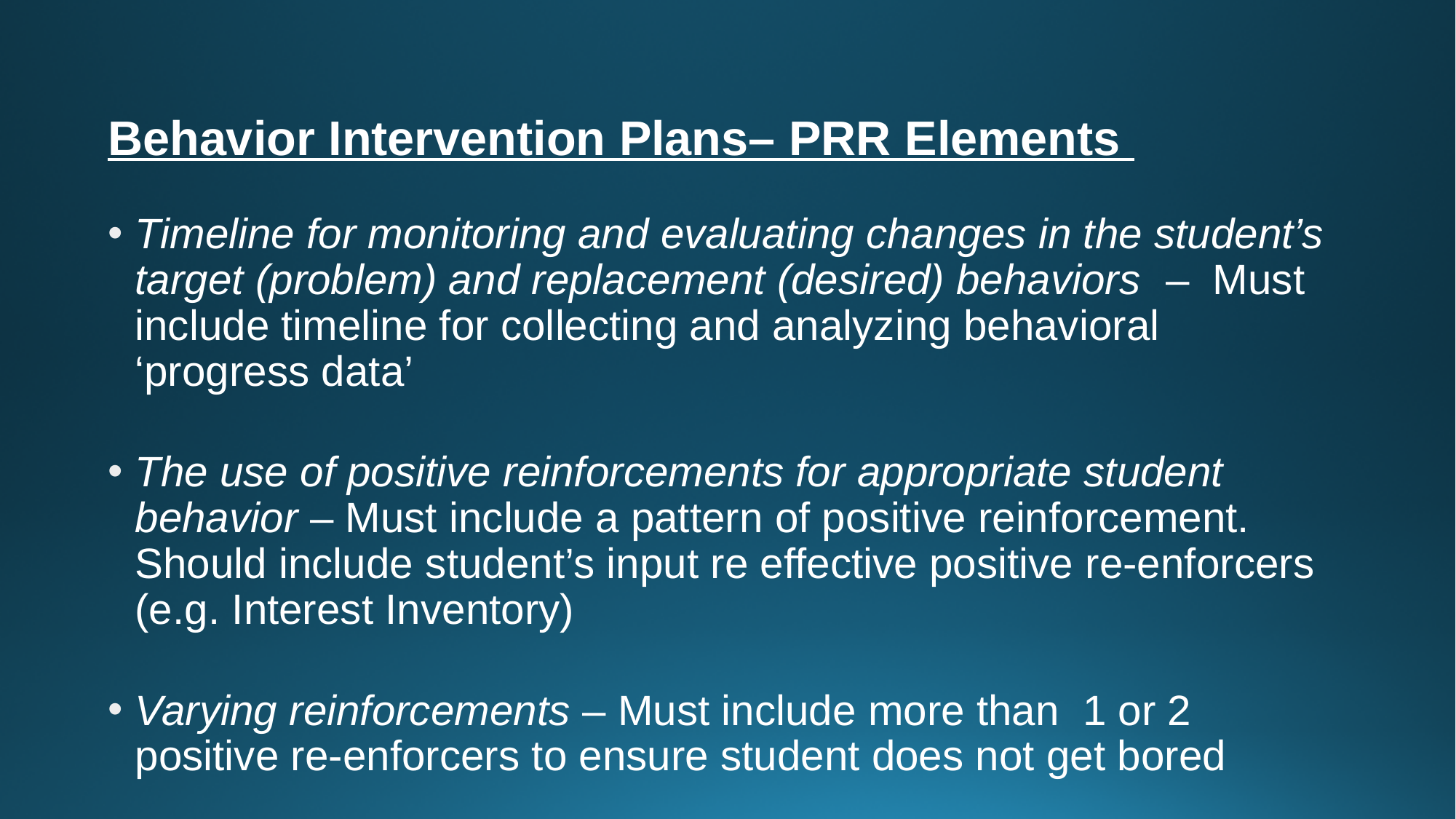

# Behavior Intervention Plans– PRR Elements
Timeline for monitoring and evaluating changes in the student’s target (problem) and replacement (desired) behaviors  –  Must include timeline for collecting and analyzing behavioral ‘progress data’

The use of positive reinforcements for appropriate student behavior – Must include a pattern of positive reinforcement. Should include student’s input re effective positive re-enforcers (e.g. Interest Inventory)

Varying reinforcements – Must include more than  1 or 2 positive re-enforcers to ensure student does not get bored